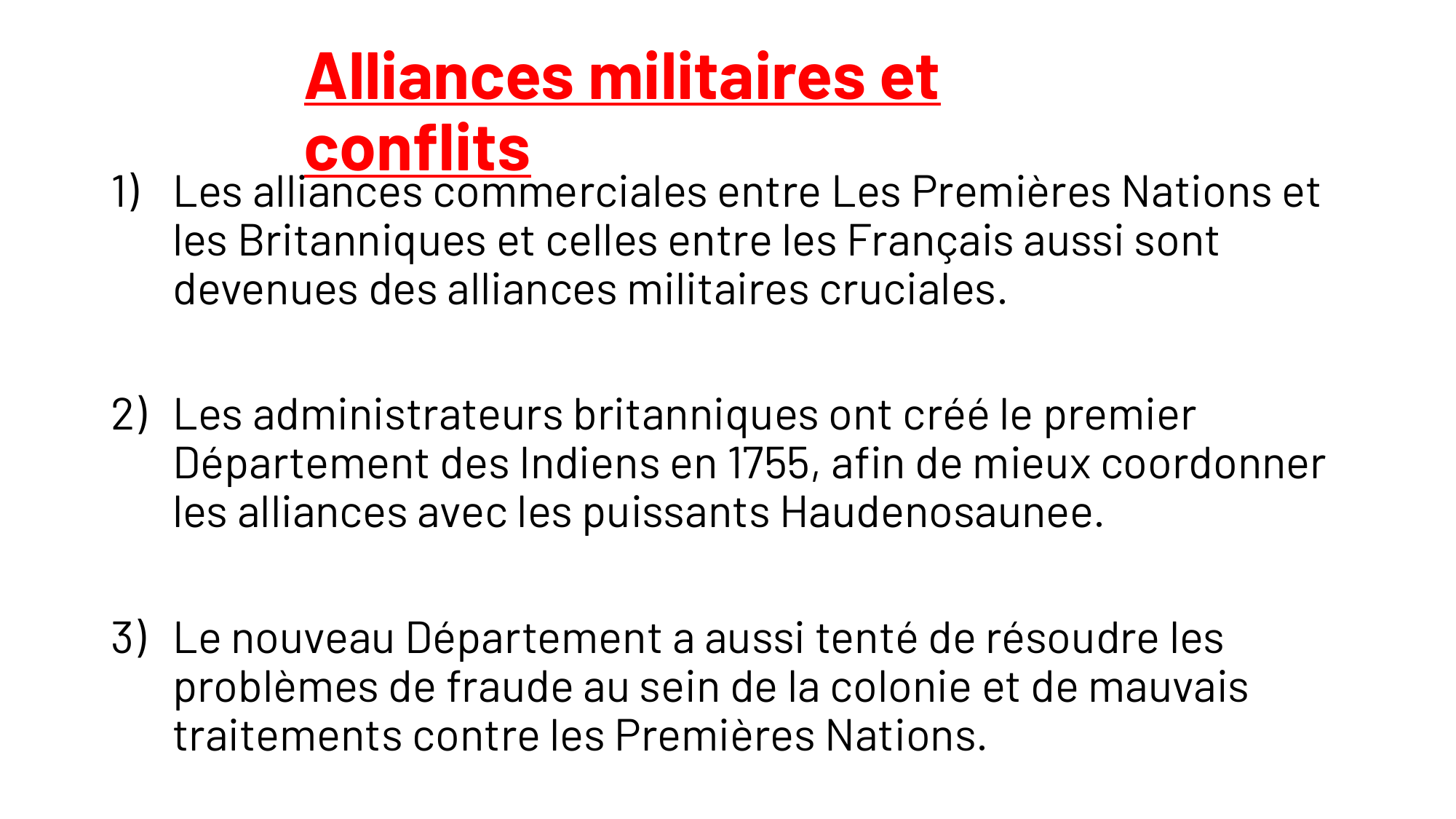

# Alliances militaires et conflits
Les alliances commerciales entre Les Premières Nations et les Britanniques et celles entre les Français aussi sont devenues des alliances militaires cruciales.

Les administrateurs britanniques ont créé le premier Département des Indiens en 1755, afin de mieux coordonner les alliances avec les puissants Haudenosaunee.

Le nouveau Département a aussi tenté de résoudre les problèmes de fraude au sein de la colonie et de mauvais traitements contre les Premières Nations.